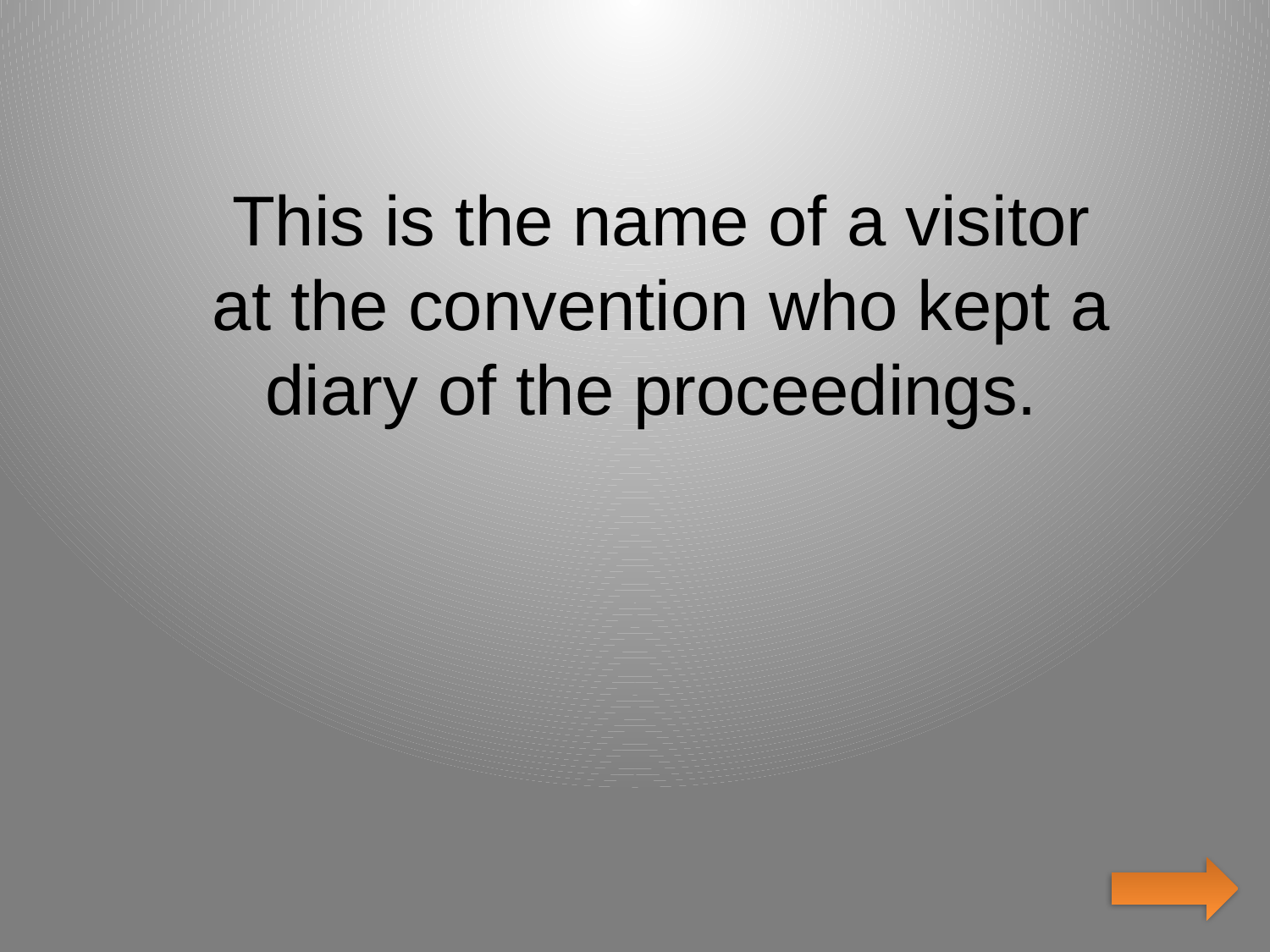

This is the name of a visitor at the convention who kept a diary of the proceedings.